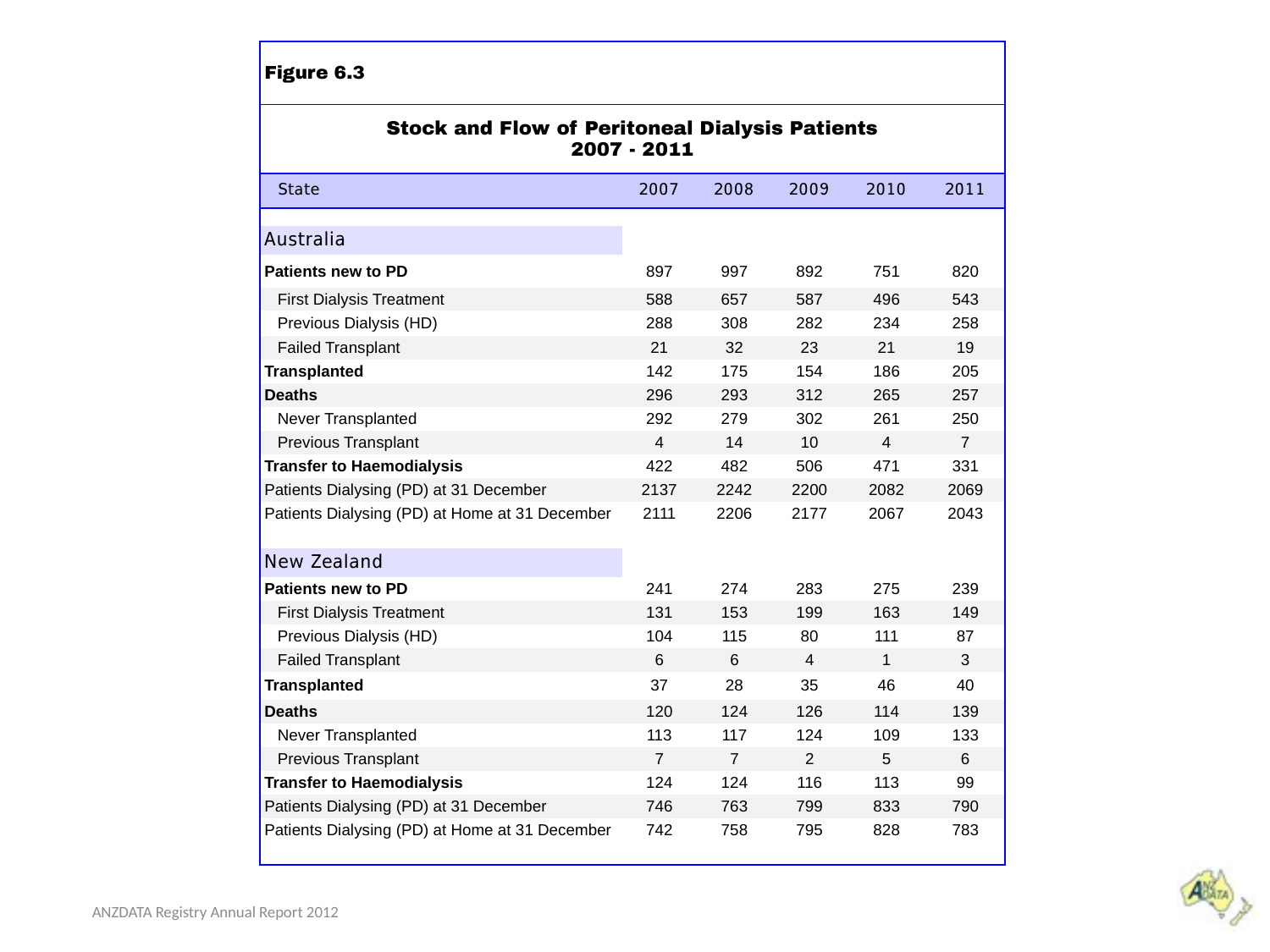

| Figure 6.3 |  |  |  |  |  |
| --- | --- | --- | --- | --- | --- |
| Stock and Flow of Peritoneal Dialysis Patients 2007 - 2011 |  |  |  |  |  |
| State | 2007 | 2008 | 2009 | 2010 | 2011 |
|  |  |  |  |  |  |
| Australia |  |  |  |  |  |
| Patients new to PD | 897 | 997 | 892 | 751 | 820 |
| First Dialysis Treatment | 588 | 657 | 587 | 496 | 543 |
| Previous Dialysis (HD) | 288 | 308 | 282 | 234 | 258 |
| Failed Transplant | 21 | 32 | 23 | 21 | 19 |
| Transplanted | 142 | 175 | 154 | 186 | 205 |
| Deaths | 296 | 293 | 312 | 265 | 257 |
| Never Transplanted | 292 | 279 | 302 | 261 | 250 |
| Previous Transplant | 4 | 14 | 10 | 4 | 7 |
| Transfer to Haemodialysis | 422 | 482 | 506 | 471 | 331 |
| Patients Dialysing (PD) at 31 December | 2137 | 2242 | 2200 | 2082 | 2069 |
| Patients Dialysing (PD) at Home at 31 December | 2111 | 2206 | 2177 | 2067 | 2043 |
|  |  |  |  |  |  |
| New Zealand |  |  |  |  |  |
| Patients new to PD | 241 | 274 | 283 | 275 | 239 |
| First Dialysis Treatment | 131 | 153 | 199 | 163 | 149 |
| Previous Dialysis (HD) | 104 | 115 | 80 | 111 | 87 |
| Failed Transplant | 6 | 6 | 4 | 1 | 3 |
| Transplanted | 37 | 28 | 35 | 46 | 40 |
| Deaths | 120 | 124 | 126 | 114 | 139 |
| Never Transplanted | 113 | 117 | 124 | 109 | 133 |
| Previous Transplant | 7 | 7 | 2 | 5 | 6 |
| Transfer to Haemodialysis | 124 | 124 | 116 | 113 | 99 |
| Patients Dialysing (PD) at 31 December | 746 | 763 | 799 | 833 | 790 |
| Patients Dialysing (PD) at Home at 31 December | 742 | 758 | 795 | 828 | 783 |
|  |  |  |  |  |  |

ANZDATA Registry Annual Report 2012